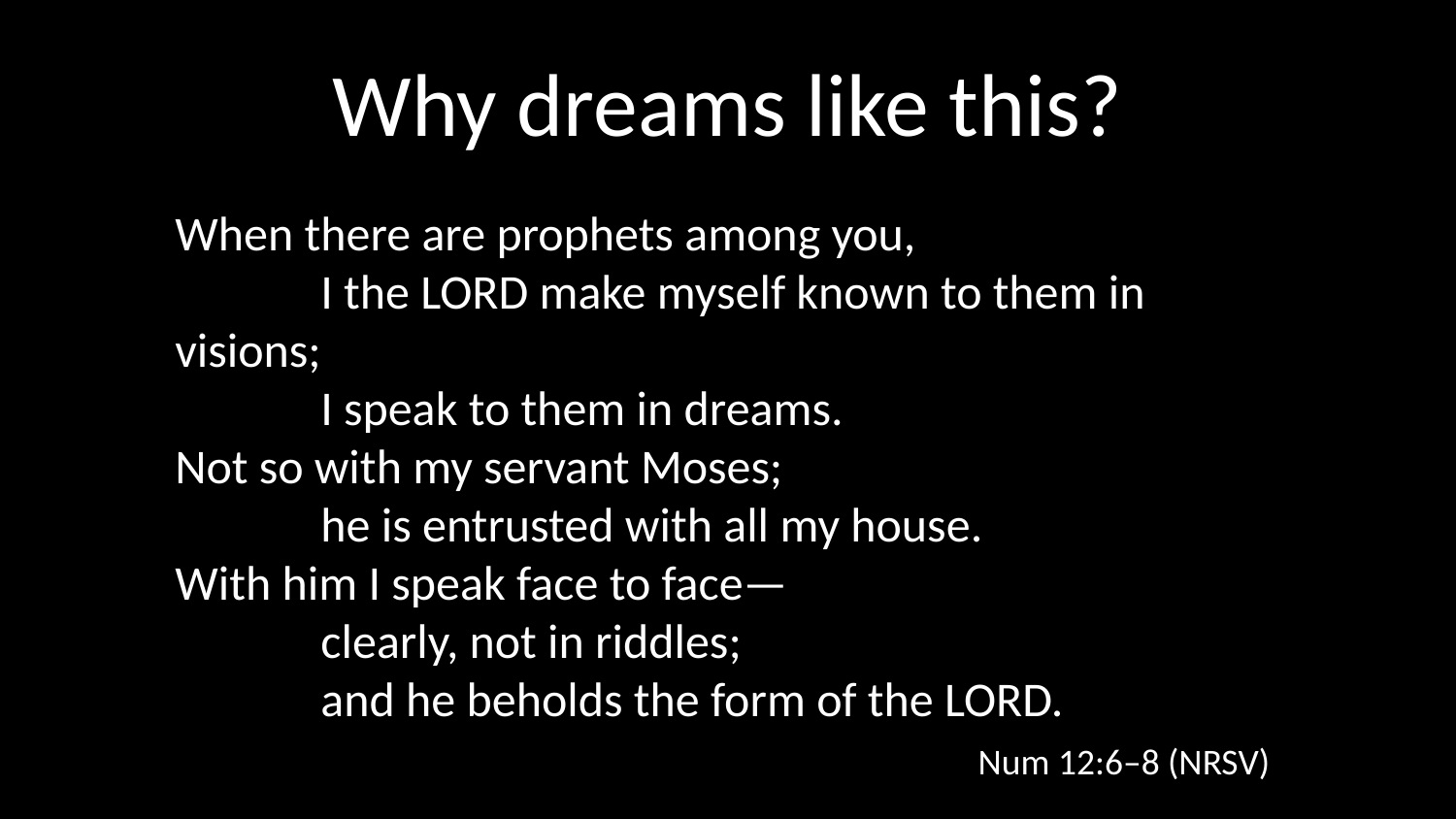

# Why dreams like this?
When there are prophets among you,
	I the LORD make myself known to them in visions;
	I speak to them in dreams.
Not so with my servant Moses;
	he is entrusted with all my house.
With him I speak face to face—
	clearly, not in riddles;
	and he beholds the form of the LORD.
Num 12:6–8 (NRSV)